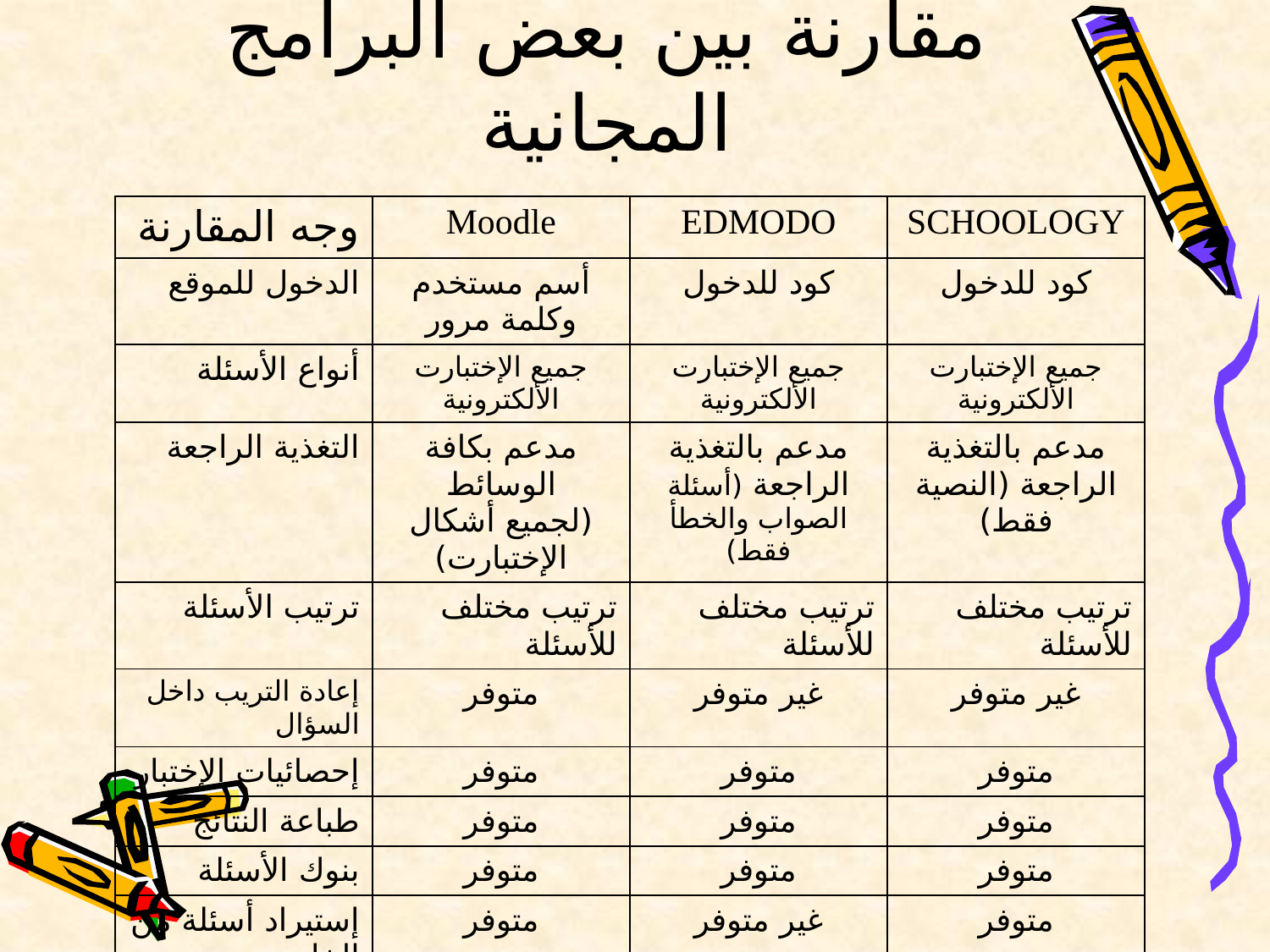

# مقارنة بين بعض البرامج المجانية
| وجه المقارنة | Moodle | EDMODO | SCHOOLOGY |
| --- | --- | --- | --- |
| الدخول للموقع | أسم مستخدم وكلمة مرور | كود للدخول | كود للدخول |
| أنواع الأسئلة | جميع الإختبارت الألكترونية | جميع الإختبارت الألكترونية | جميع الإختبارت الألكترونية |
| التغذية الراجعة | مدعم بكافة الوسائط (لجميع أشكال الإختبارت) | مدعم بالتغذية الراجعة (أسئلة الصواب والخطأ فقط) | مدعم بالتغذية الراجعة (النصية فقط) |
| ترتيب الأسئلة | ترتيب مختلف للأسئلة | ترتيب مختلف للأسئلة | ترتيب مختلف للأسئلة |
| إعادة التريب داخل السؤال | متوفر | غير متوفر | غير متوفر |
| إحصائيات الإختبار | متوفر | متوفر | متوفر |
| طباعة النتائج | متوفر | متوفر | متوفر |
| بنوك الأسئلة | متوفر | متوفر | متوفر |
| إستيراد أسئلة من الخارج | متوفر | غير متوفر | متوفر |